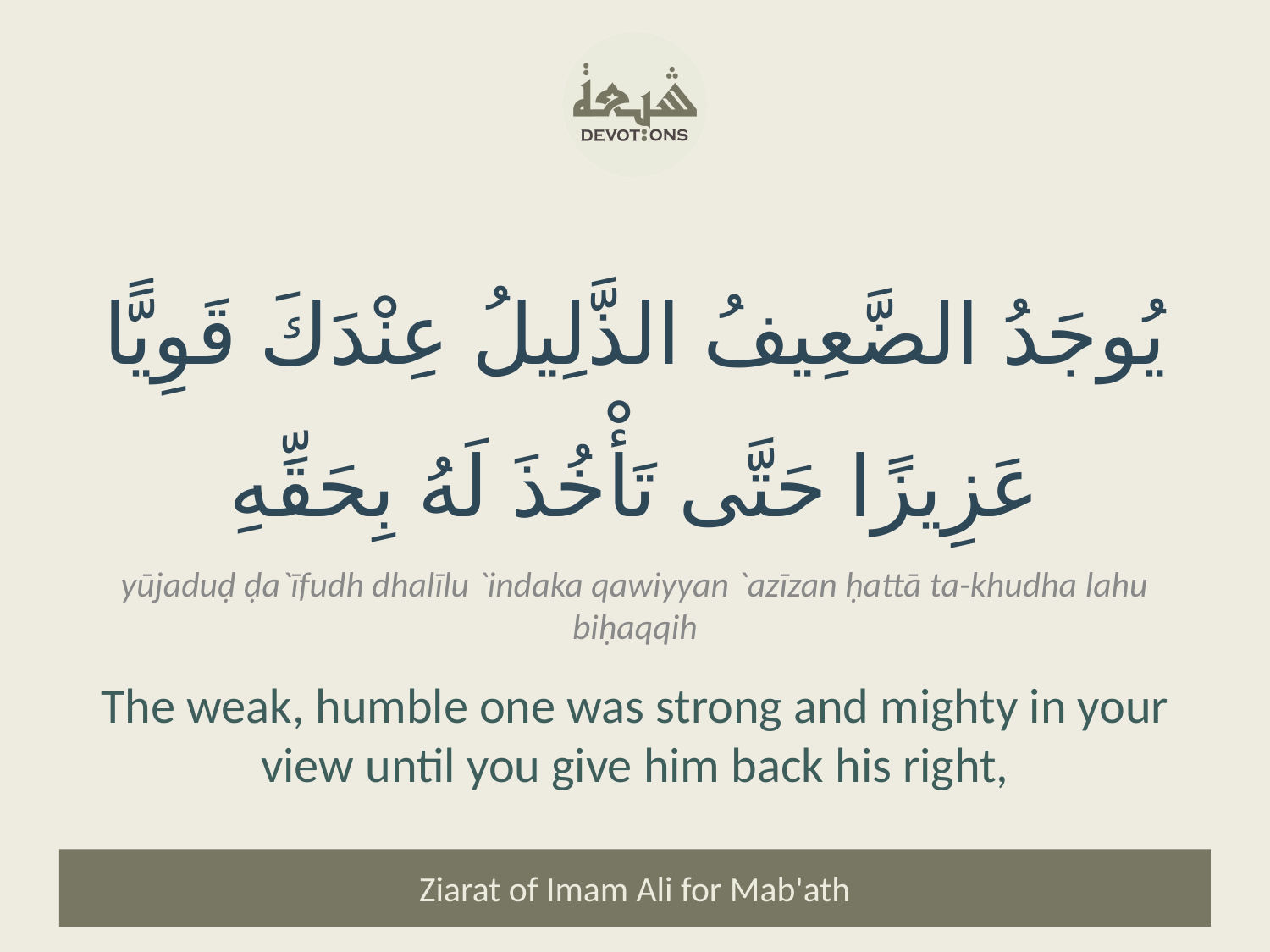

يُوجَدُ الضَّعِيفُ الذَّلِيلُ عِنْدَكَ قَوِيًّا عَزِيزًا حَتَّى تَأْخُذَ لَهُ بِحَقِّهِ
yūjaduḍ ḍa`īfudh dhalīlu `indaka qawiyyan `azīzan ḥattā ta-khudha lahu biḥaqqih
The weak, humble one was strong and mighty in your view until you give him back his right,
Ziarat of Imam Ali for Mab'ath